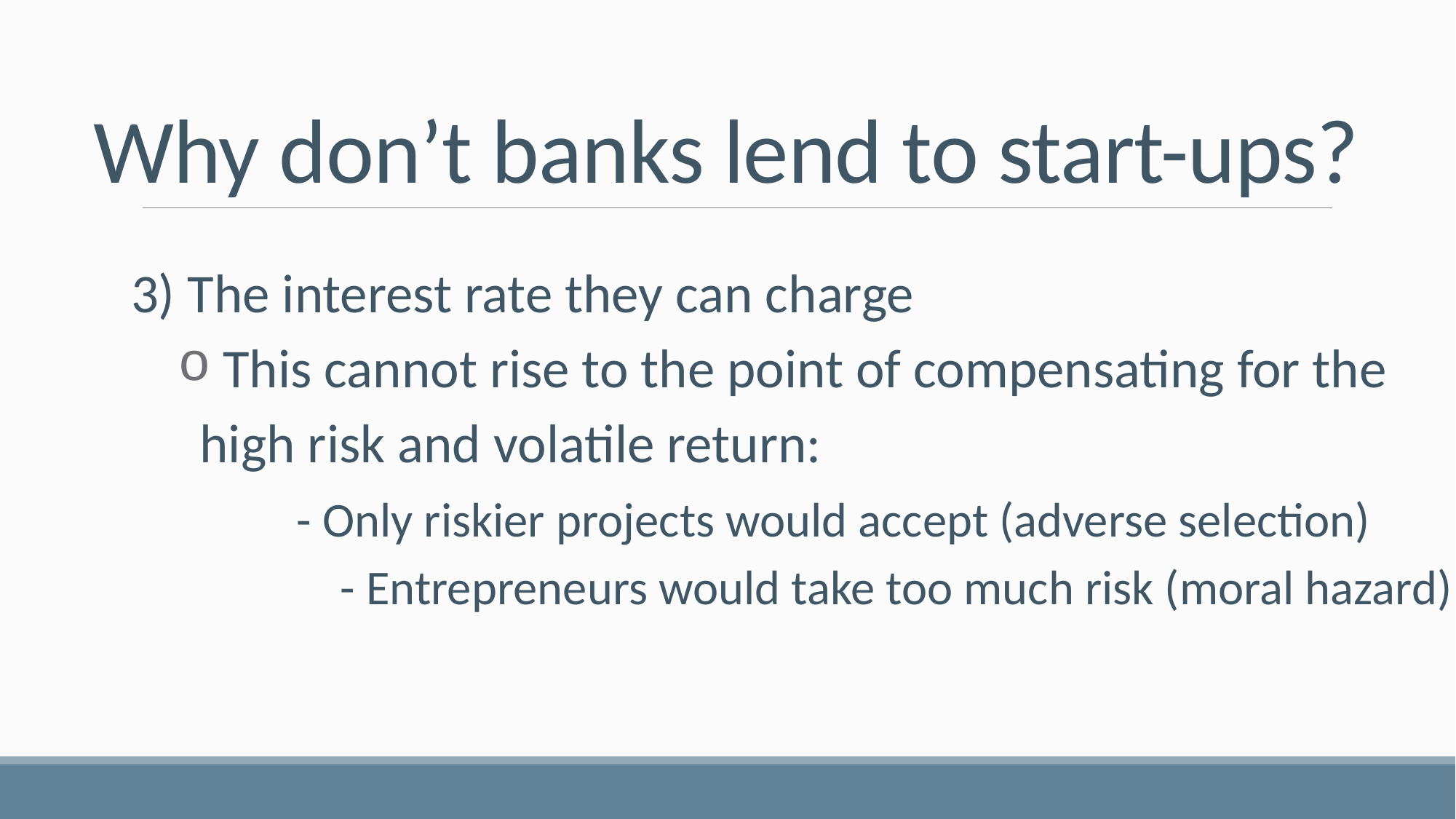

# Why don’t banks lend to start-ups?
3) The interest rate they can charge
 This cannot rise to the point of compensating for the high risk and volatile return:
		- Only riskier projects would accept (adverse selection)
		- Entrepreneurs would take too much risk (moral hazard)